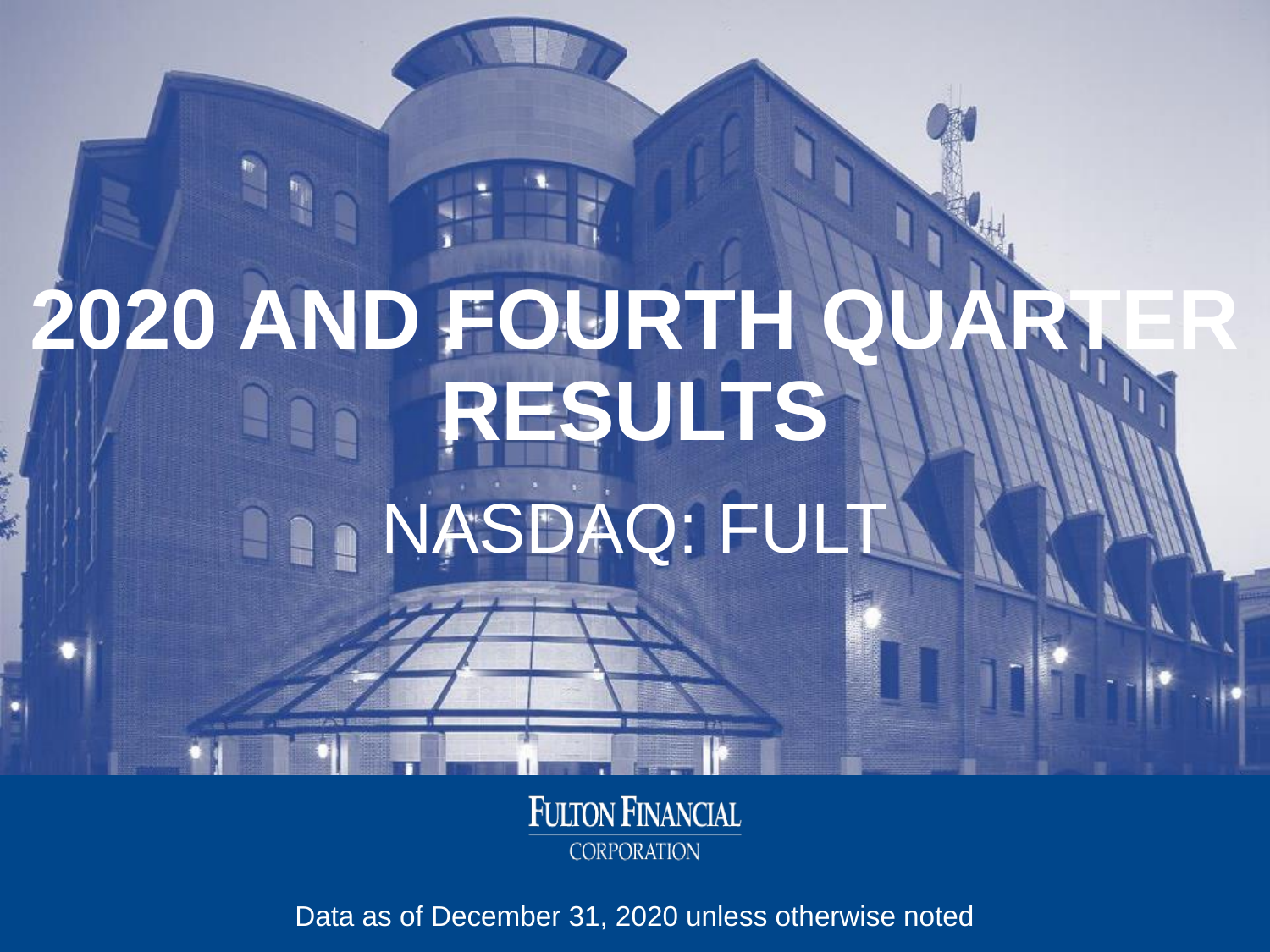

2020 AND FOURTH QUARTER RESULTS
NASDAQ: FULT
Data as of December 31, 2020 unless otherwise noted